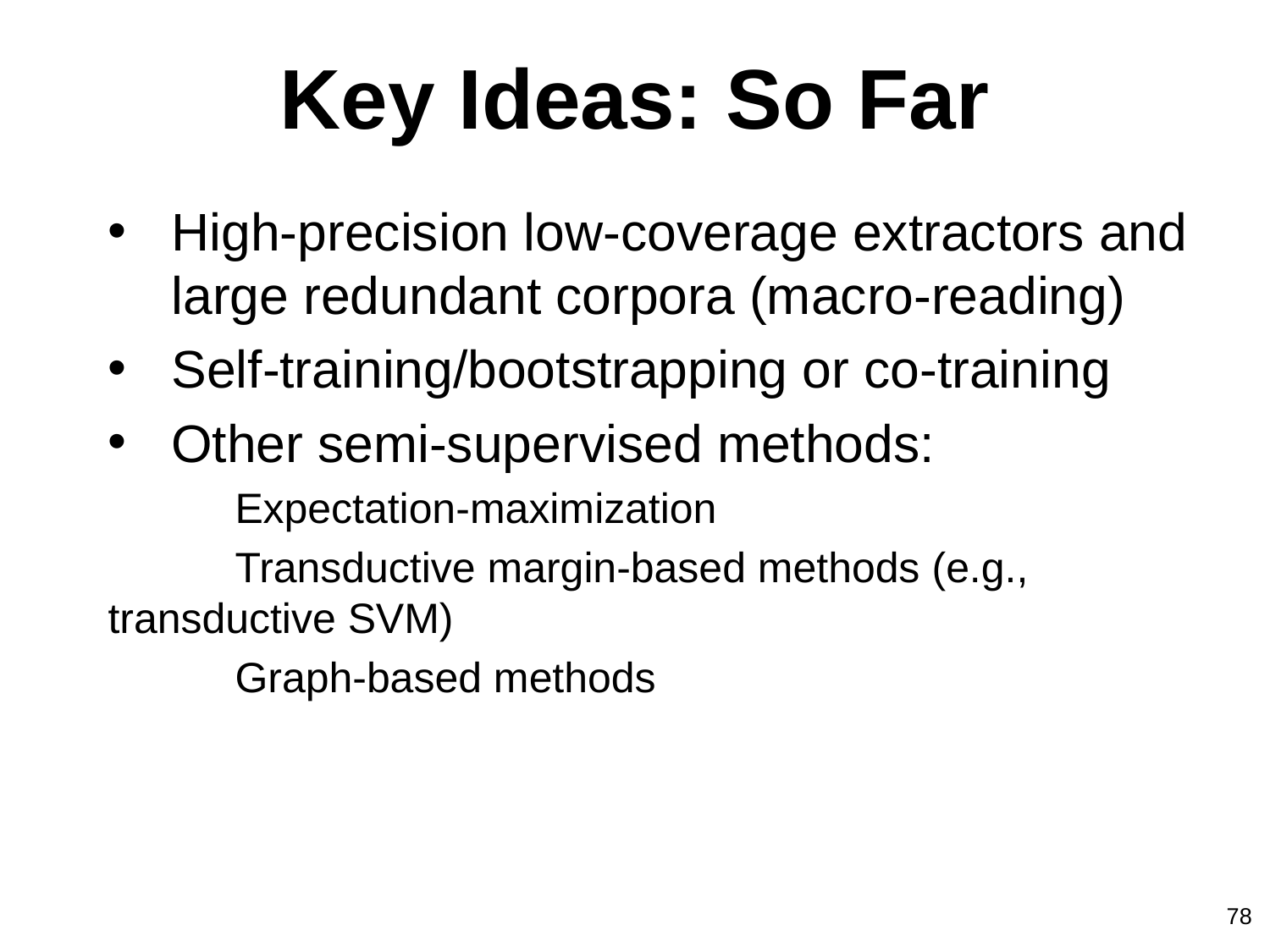

# Key Ideas: So Far
High-precision low-coverage extractors and large redundant corpora (macro-reading)
Self-training/bootstrapping or co-training
Other semi-supervised methods:
	Expectation-maximization
	Transductive margin-based methods (e.g., transductive SVM)
	Graph-based methods
78